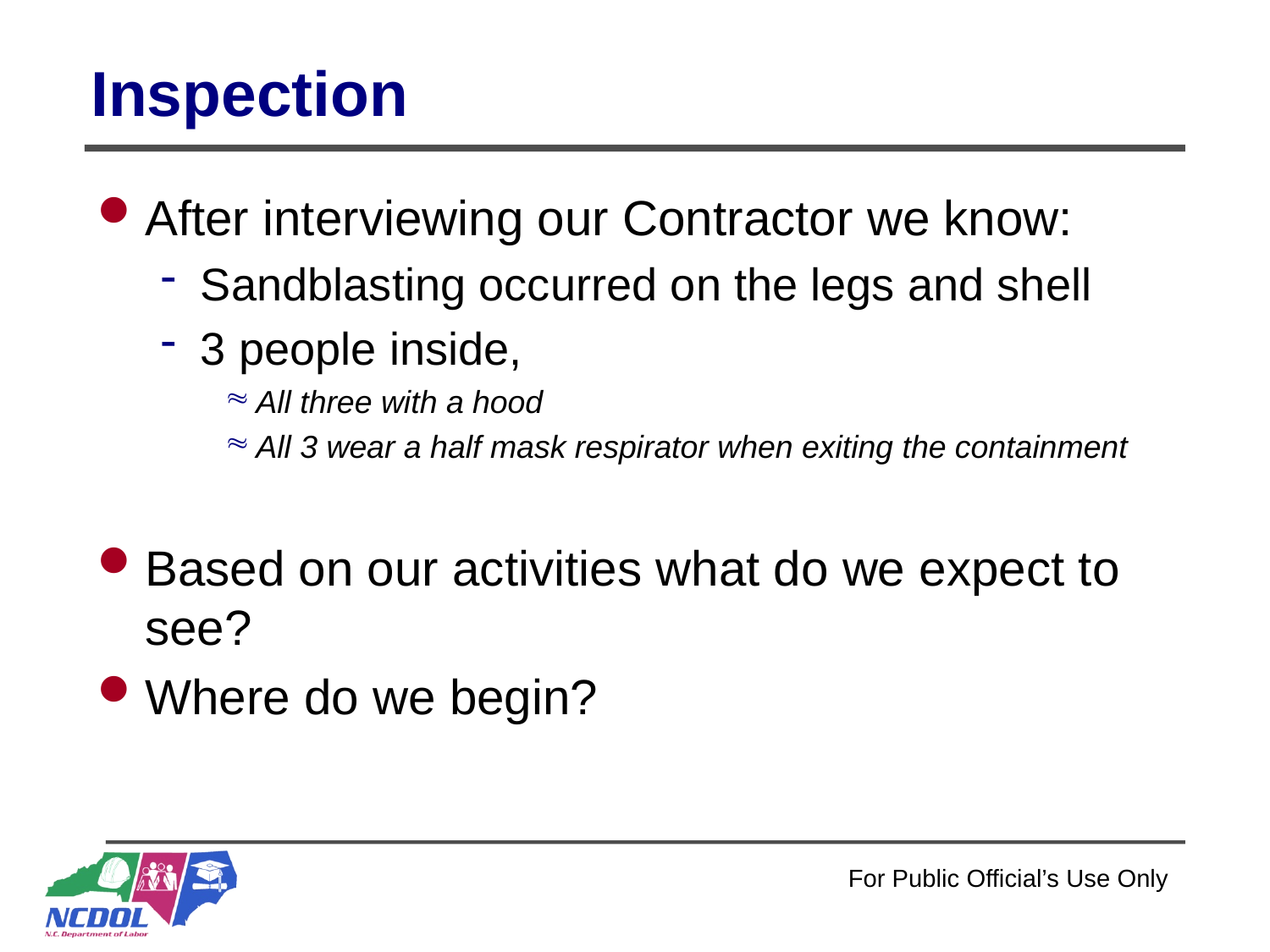

# Inspection
After interviewing our Contractor we know:
Sandblasting occurred on the legs and shell
3 people inside,
All three with a hood
All 3 wear a half mask respirator when exiting the containment

Based on our activities what do we expect to see?
Where do we begin?